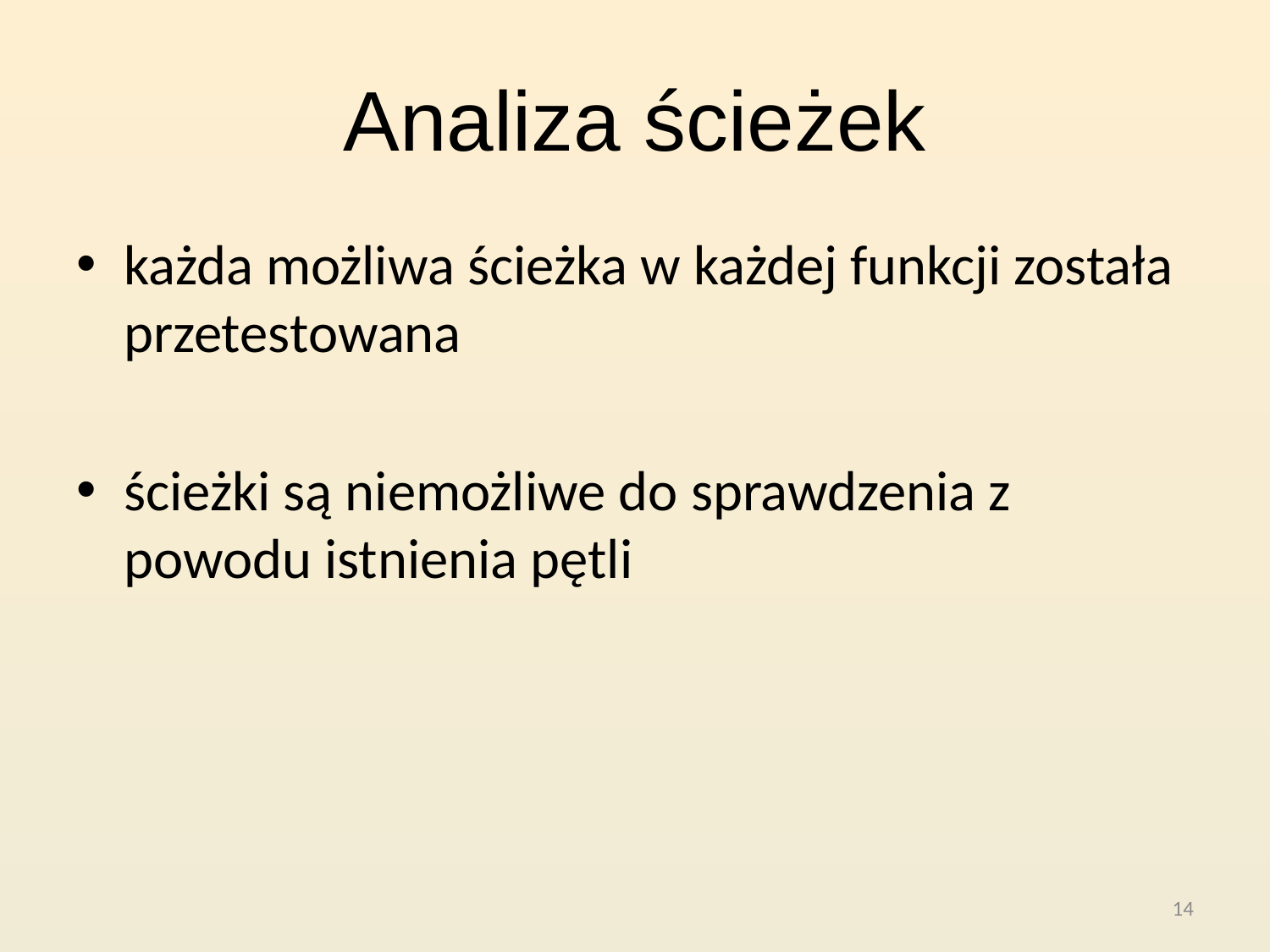

# Analiza ścieżek
każda możliwa ścieżka w każdej funkcji została przetestowana

ścieżki są niemożliwe do sprawdzenia z powodu istnienia pętli

14